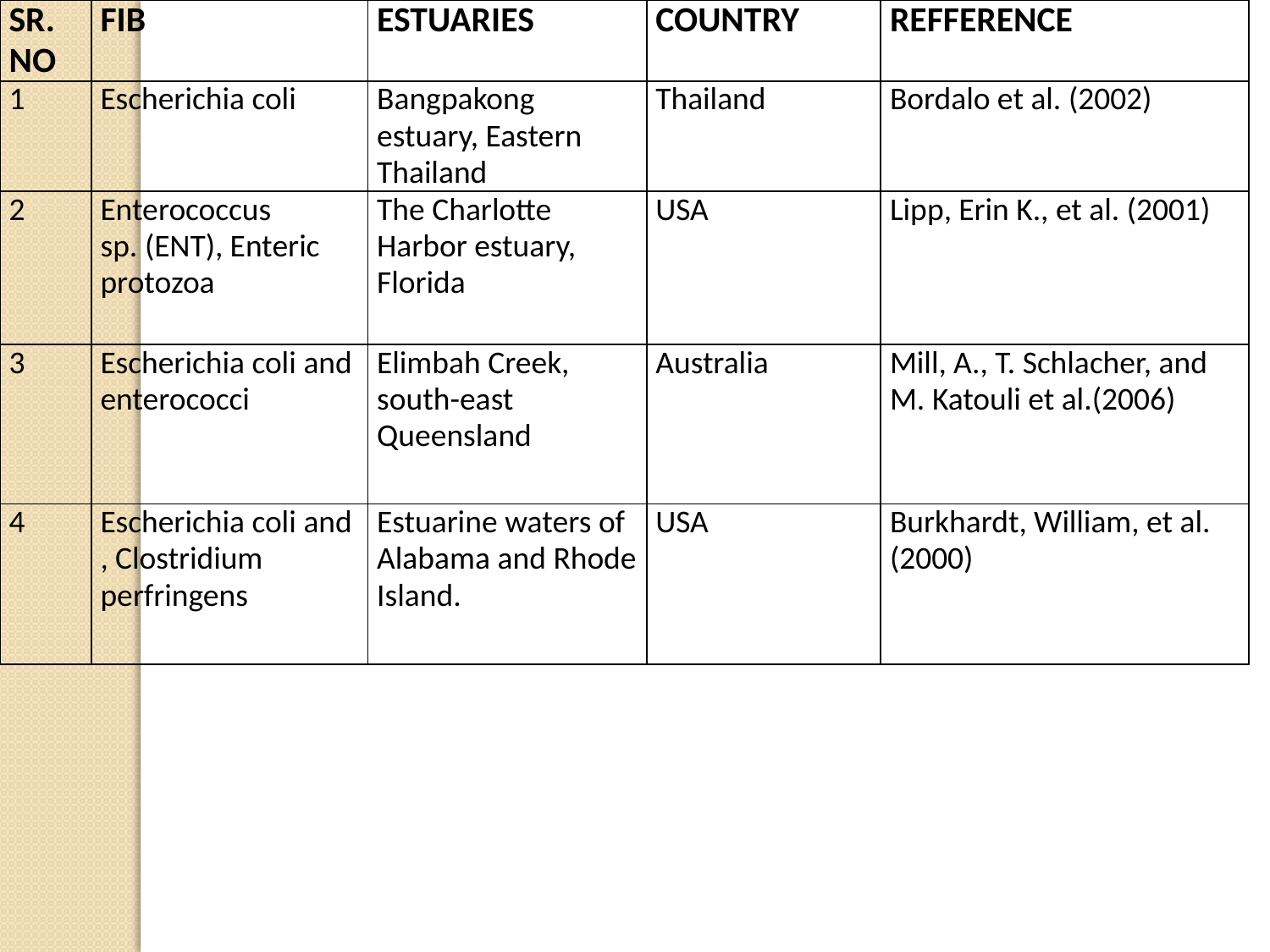

| SR. NO | FIB | ESTUARIES | COUNTRY | REFFERENCE |
| --- | --- | --- | --- | --- |
| 1 | Escherichia coli | Bangpakong estuary, Eastern Thailand | Thailand | Bordalo et al. (2002) |
| 2 | Enterococcus sp. (ENT), Enteric protozoa | The Charlotte Harbor estuary, Florida | USA | Lipp, Erin K., et al. (2001) |
| 3 | Escherichia coli and enterococci | Elimbah Creek, south-east Queensland | Australia | Mill, A., T. Schlacher, and M. Katouli et al.(2006) |
| 4 | Escherichia coli and , Clostridium perfringens | Estuarine waters of Alabama and Rhode Island. | USA | Burkhardt, William, et al. (2000) |